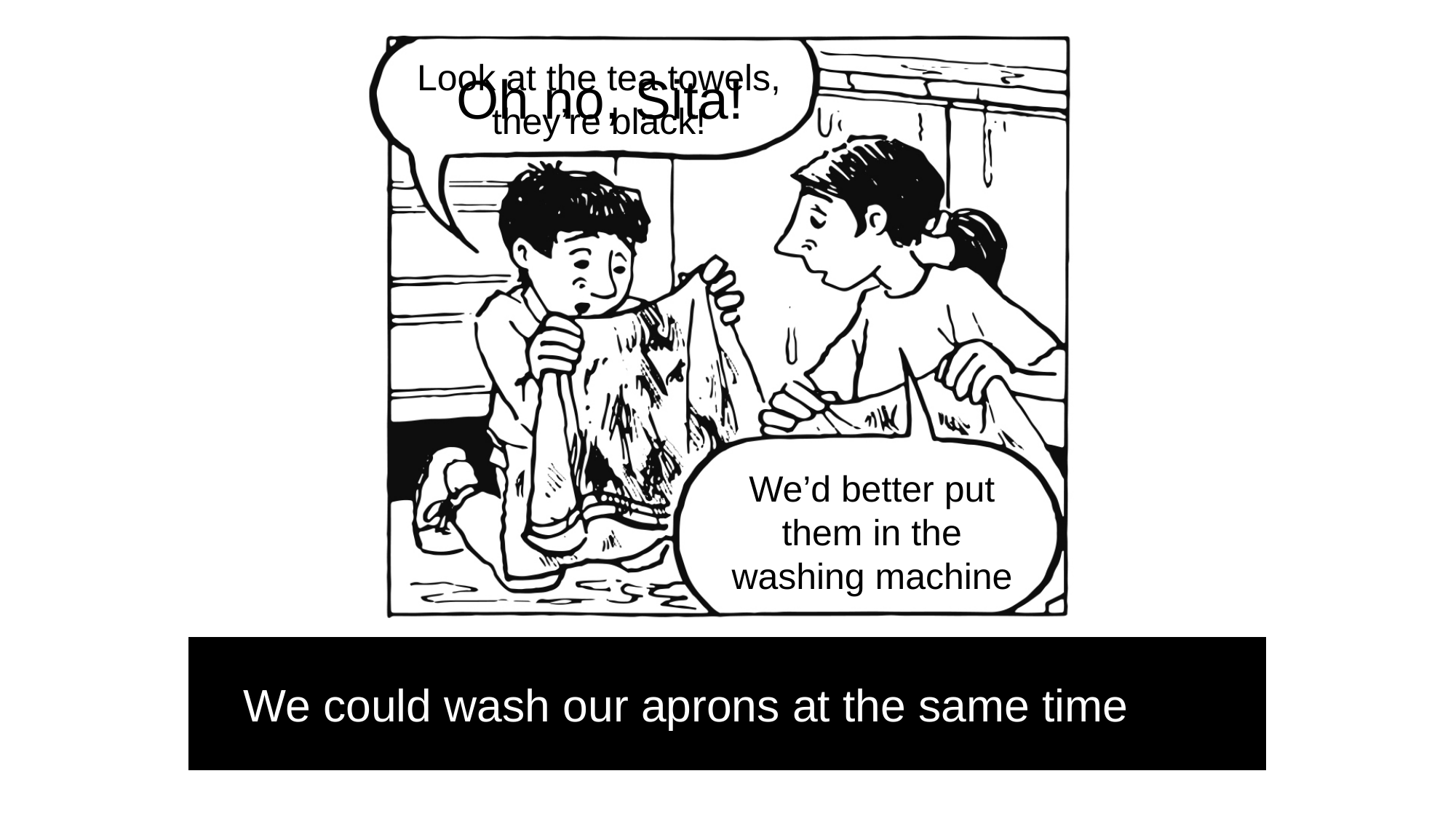

Look at the tea towels, they’re black!
Oh no, Sita!
We’d better put them in the washing machine
We could wash our aprons at the same time